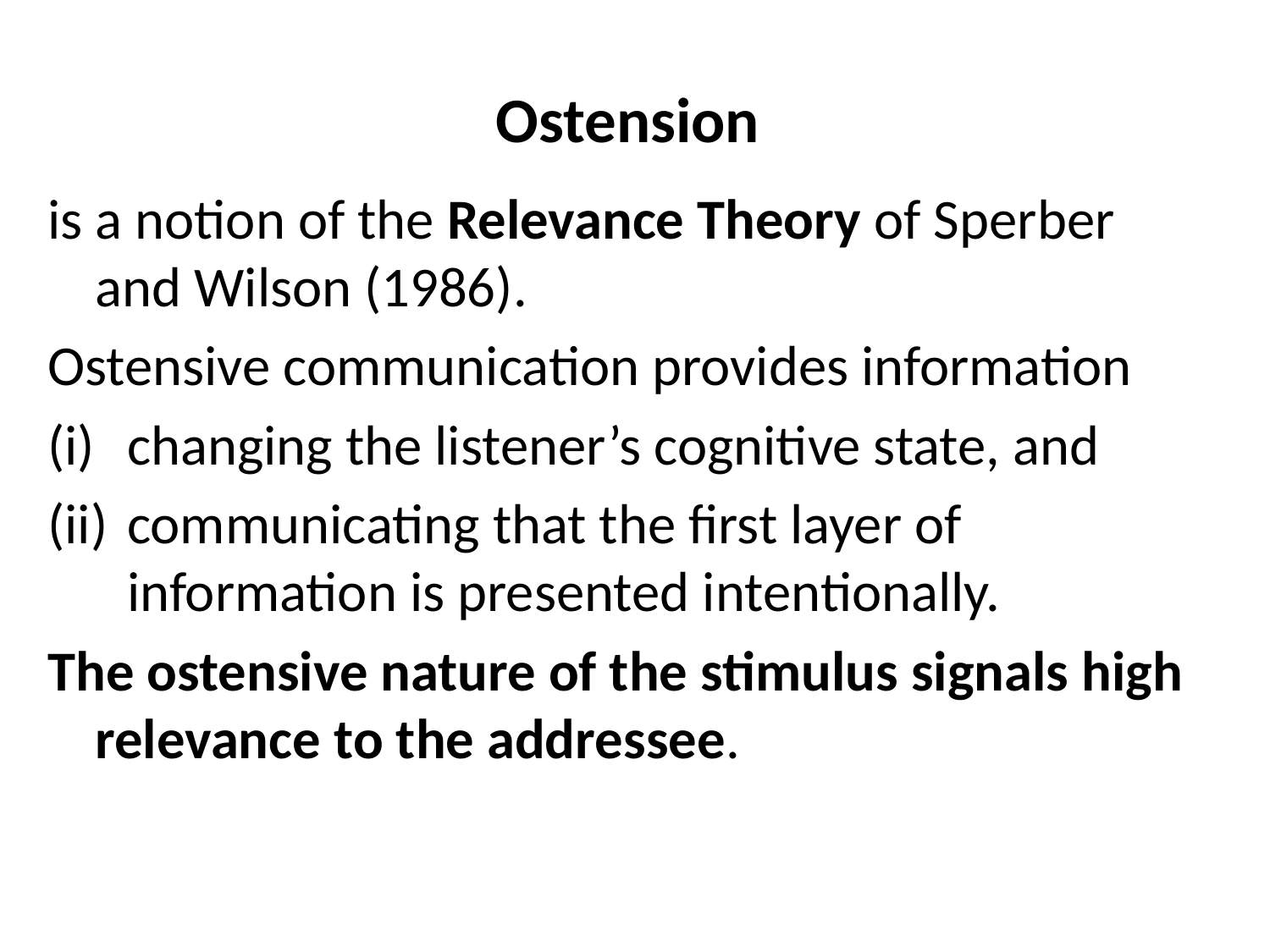

# Ostension
is a notion of the Relevance Theory of Sperber and Wilson (1986).
Ostensive communication provides information
changing the listener’s cognitive state, and
communicating that the first layer of information is presented intentionally.
The ostensive nature of the stimulus signals high relevance to the addressee.